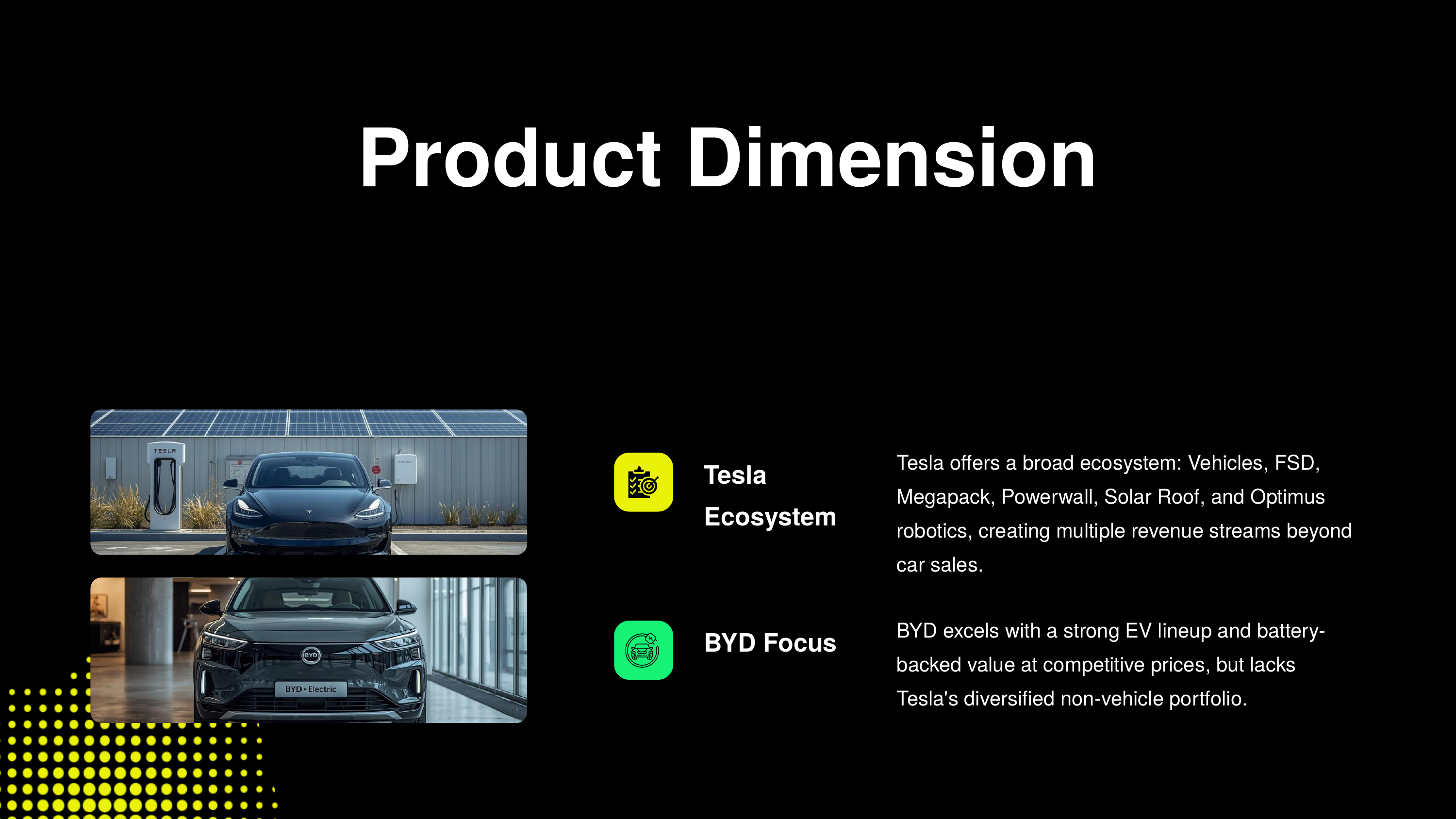

Product Dimension

Tesla offers a broad ecosystem: Vehicles, FSD, Megapack, Powerwall, Solar Roof, and Optimus robotics, creating multiple revenue streams beyond car sales.
Tesla Ecosystem

BYD excels with a strong EV lineup and battery-backed value at competitive prices, but lacks Tesla's diversified non-vehicle portfolio.
BYD Focus